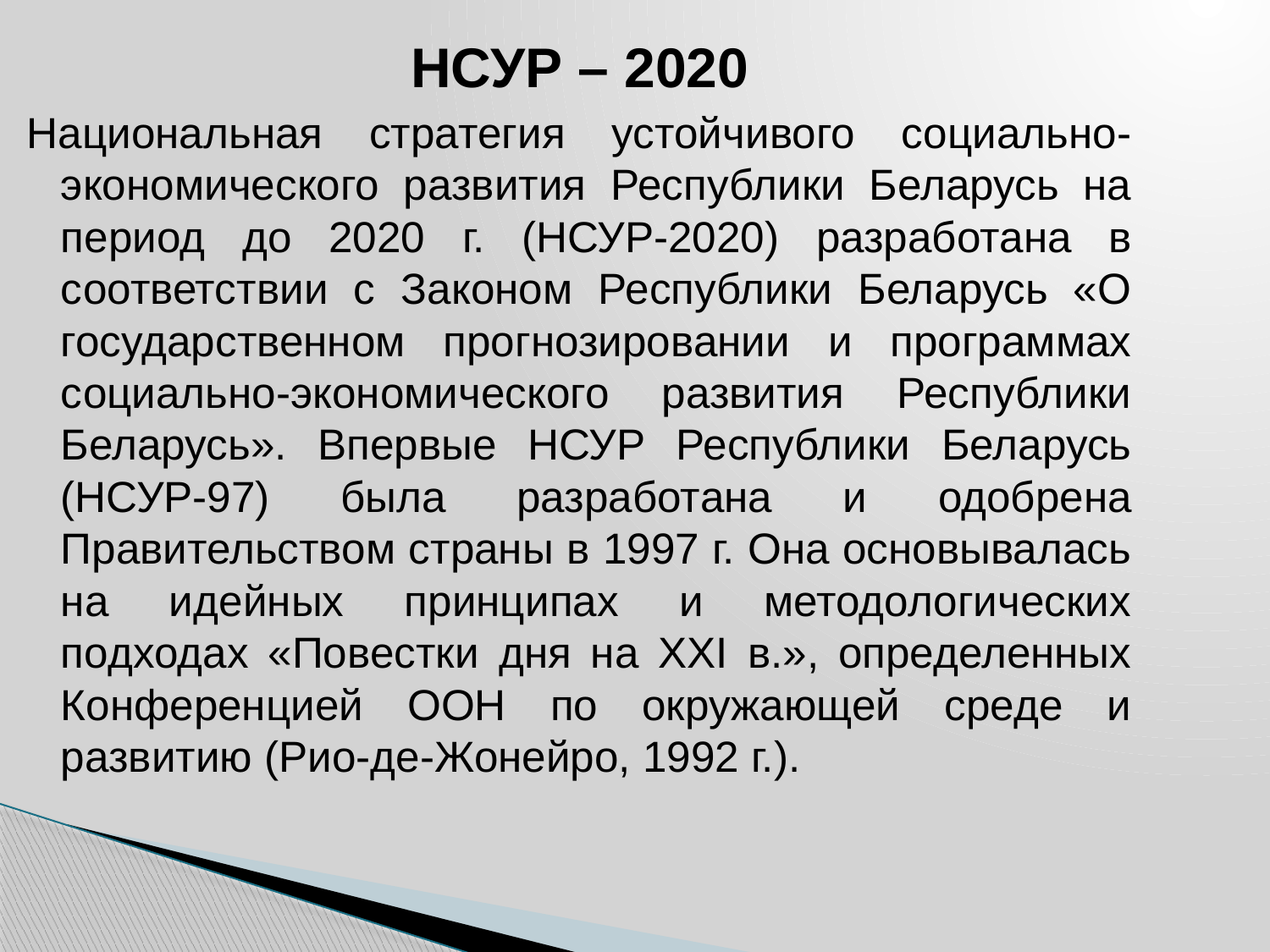

НСУР – 2020
Национальная стратегия устойчивого социально-экономического развития Республики Беларусь на период до 2020 г. (НСУР-2020) разработана в соответствии с Законом Республики Беларусь «О государственном прогнозировании и программах социально-экономического развития Республики Беларусь». Впервые НСУР Республики Беларусь (НСУР-97) была разработана и одобрена Правительством страны в 1997 г. Она основывалась на идейных принципах и методологических подходах «Повестки дня на XXI в.», определенных Конференцией ООН по окружающей среде и развитию (Рио-де-Жонейро, 1992 г.).